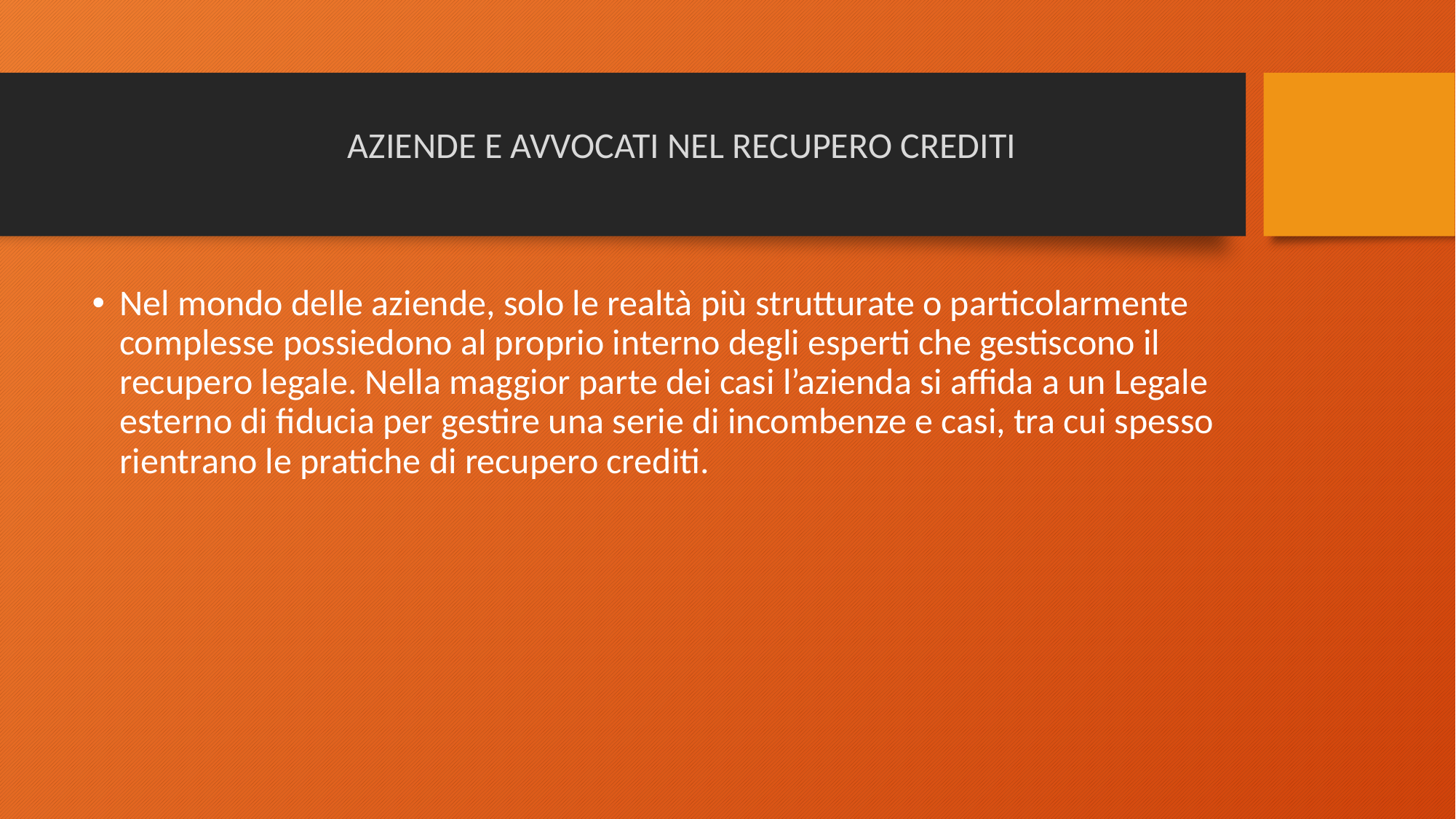

#
Aziende e Avvocati nel recupero crediti
Nel mondo delle aziende, solo le realtà più strutturate o particolarmente complesse possiedono al proprio interno degli esperti che gestiscono il recupero legale. Nella maggior parte dei casi l’azienda si affida a un Legale esterno di fiducia per gestire una serie di incombenze e casi, tra cui spesso rientrano le pratiche di recupero crediti.